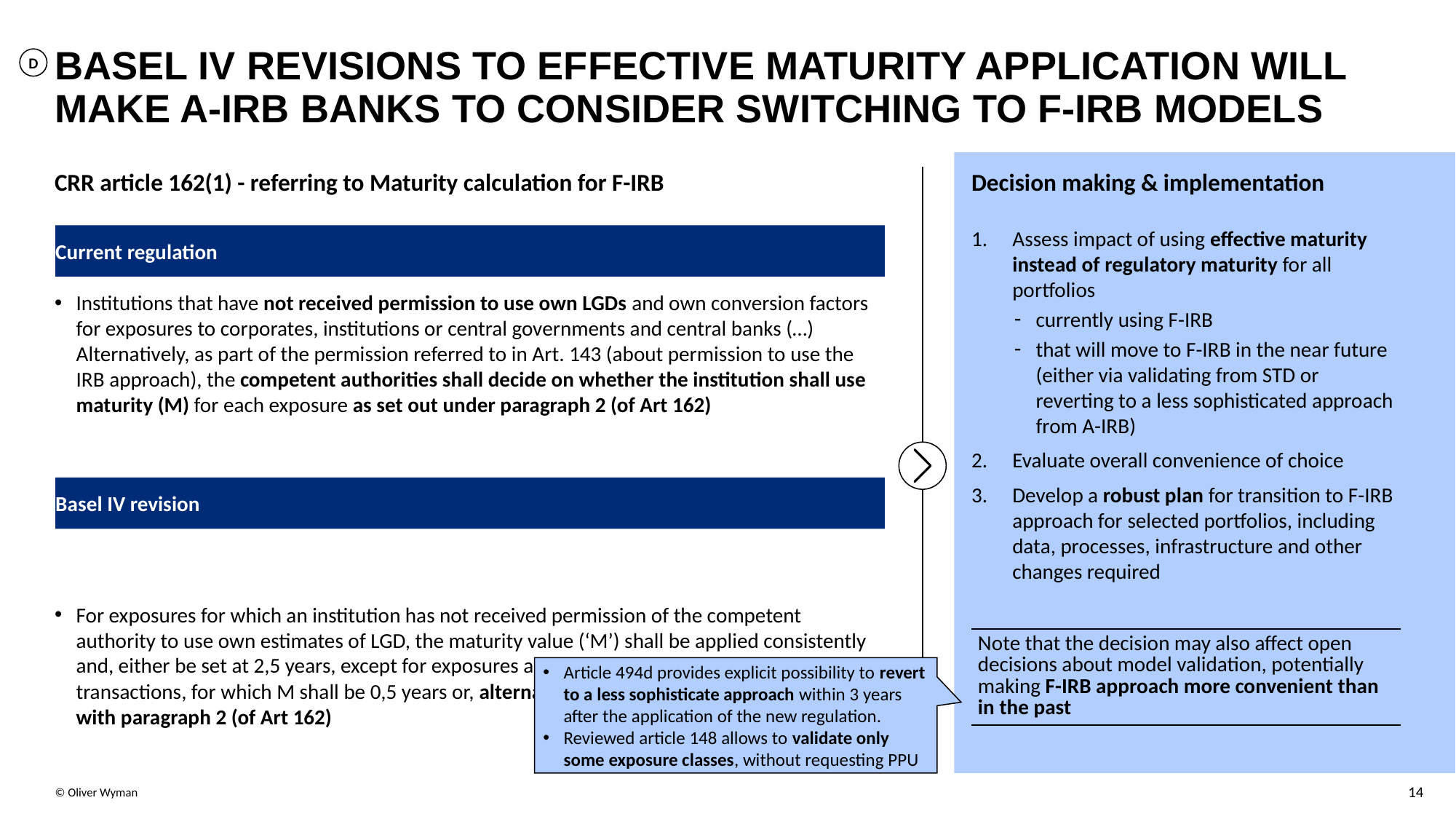

# Basel IV revisions to Effective maturity application will make a-irb banks to consider switching to f-irb models
D

CRR article 162(1) - referring to Maturity calculation for F-IRB
Decision making & implementation

Institutions that have not received permission to use own LGDs and own conversion factors for exposures to corporates, institutions or central governments and central banks (…) Alternatively, as part of the permission referred to in Art. 143 (about permission to use the IRB approach), the competent authorities shall decide on whether the institution shall use maturity (M) for each exposure as set out under paragraph 2 (of Art 162)

For exposures for which an institution has not received permission of the competent authority to use own estimates of LGD, the maturity value (‘M’) shall be applied consistently and, either be set at 2,5 years, except for exposures arising from securities financing transactions, for which M shall be 0,5 years or, alternatively, be calculated in accordance with paragraph 2 (of Art 162)
Assess impact of using effective maturity instead of regulatory maturity for all portfolios
currently using F-IRB
that will move to F-IRB in the near future (either via validating from STD or reverting to a less sophisticated approach from A-IRB)
Evaluate overall convenience of choice
Develop a robust plan for transition to F-IRB approach for selected portfolios, including data, processes, infrastructure and other changes required

Current regulation

Basel IV revision
| Note that the decision may also affect open decisions about model validation, potentially making F-IRB approach more convenient than in the past |
| --- |
Article 494d provides explicit possibility to revert to a less sophisticate approach within 3 years after the application of the new regulation.
Reviewed article 148 allows to validate only some exposure classes, without requesting PPU